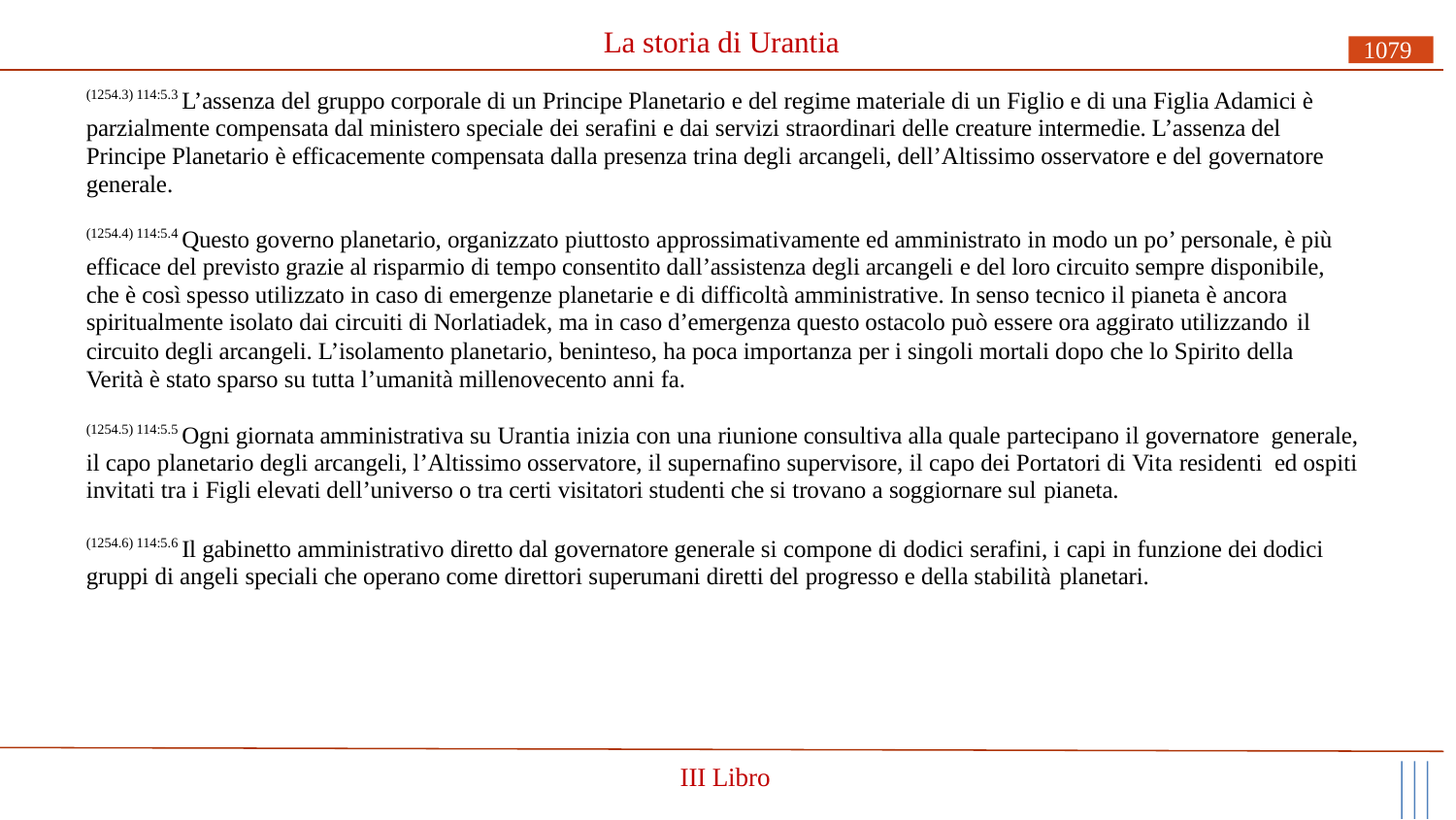

# La storia di Urantia
1079

(1254.3) 114:5.3 L’assenza del gruppo corporale di un Principe Planetario e del regime materiale di un Figlio e di una Figlia Adamici è  parzialmente compensata dal ministero speciale dei serafini e dai servizi straordinari delle creature intermedie. L’assenza del  Principe Planetario è efficacemente compensata dalla presenza trina degli arcangeli, dell’Altissimo osservatore e del governatore  generale.

(1254.4) 114:5.4 Questo governo planetario, organizzato piuttosto approssimativamente ed amministrato in modo un po’ personale, è più  efficace del previsto grazie al risparmio di tempo consentito dall’assistenza degli arcangeli e del loro circuito sempre disponibile,  che è così spesso utilizzato in caso di emergenze planetarie e di difficoltà amministrative. In senso tecnico il pianeta è ancora  spiritualmente isolato dai circuiti di Norlatiadek, ma in caso d’emergenza questo ostacolo può essere ora aggirato utilizzando il
circuito degli arcangeli. L’isolamento planetario, beninteso, ha poca importanza per i singoli mortali dopo che lo Spirito della  Verità è stato sparso su tutta l’umanità millenovecento anni fa.

(1254.5) 114:5.5 Ogni giornata amministrativa su Urantia inizia con una riunione consultiva alla quale partecipano il governatore  generale, il capo planetario degli arcangeli, l’Altissimo osservatore, il supernafino supervisore, il capo dei Portatori di Vita residenti  ed ospiti invitati tra i Figli elevati dell’universo o tra certi visitatori studenti che si trovano a soggiornare sul pianeta.

(1254.6) 114:5.6 Il gabinetto amministrativo diretto dal governatore generale si compone di dodici serafini, i capi in funzione dei dodici  gruppi di angeli speciali che operano come direttori superumani diretti del progresso e della stabilità planetari.

III Libro